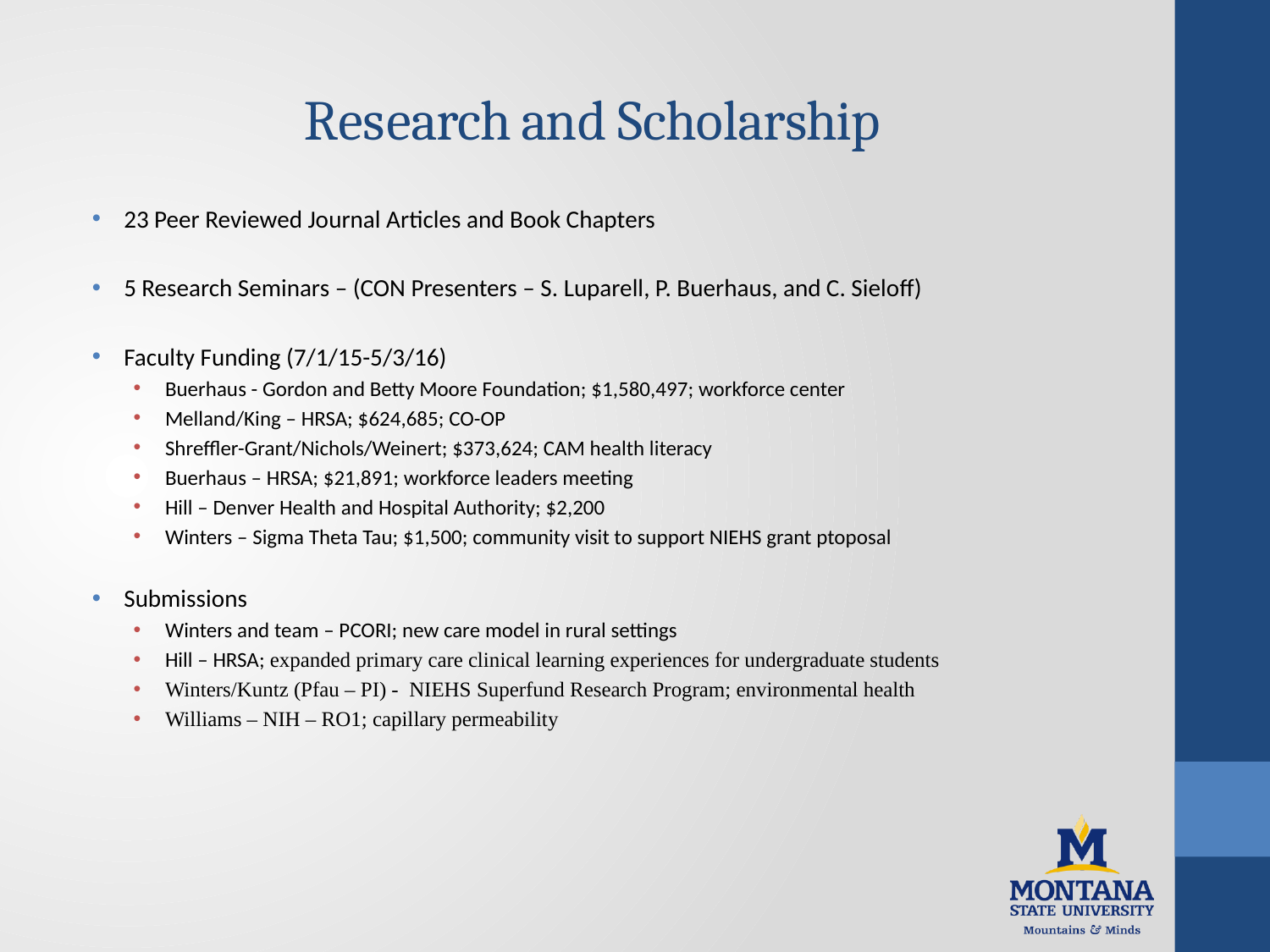

# Research and Scholarship
23 Peer Reviewed Journal Articles and Book Chapters

5 Research Seminars – (CON Presenters – S. Luparell, P. Buerhaus, and C. Sieloff)

Faculty Funding (7/1/15-5/3/16)
Buerhaus - Gordon and Betty Moore Foundation; $1,580,497; workforce center
Melland/King – HRSA; $624,685; CO-OP
Shreffler-Grant/Nichols/Weinert; $373,624; CAM health literacy
Buerhaus – HRSA; $21,891; workforce leaders meeting
Hill – Denver Health and Hospital Authority; $2,200
Winters – Sigma Theta Tau; $1,500; community visit to support NIEHS grant ptoposal

Submissions
Winters and team – PCORI; new care model in rural settings
Hill – HRSA; expanded primary care clinical learning experiences for undergraduate students
Winters/Kuntz (Pfau – PI) -  NIEHS Superfund Research Program; environmental health
Williams – NIH – RO1; capillary permeability